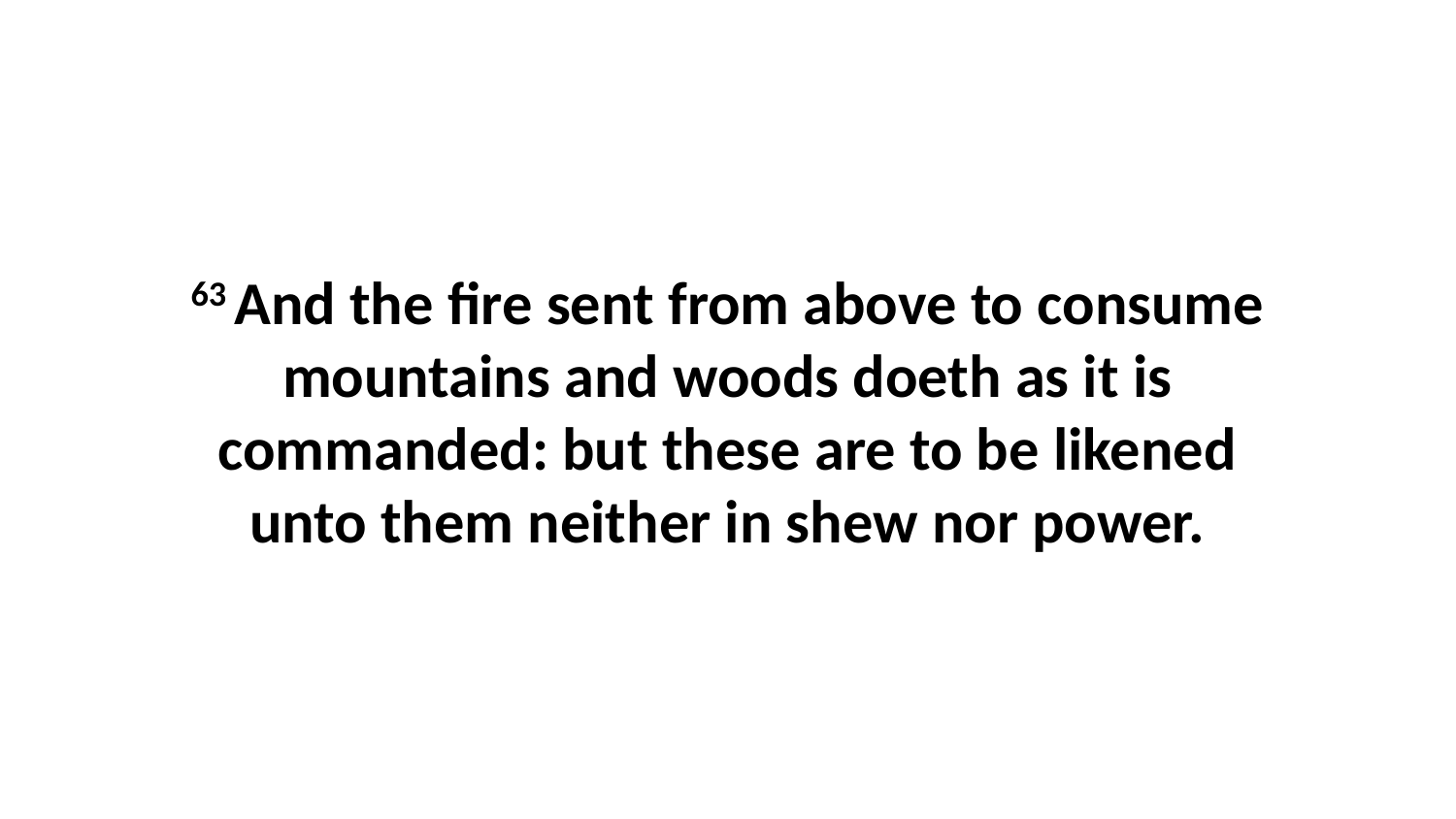

63 And the fire sent from above to consume mountains and woods doeth as it is commanded: but these are to be likened unto them neither in shew nor power.